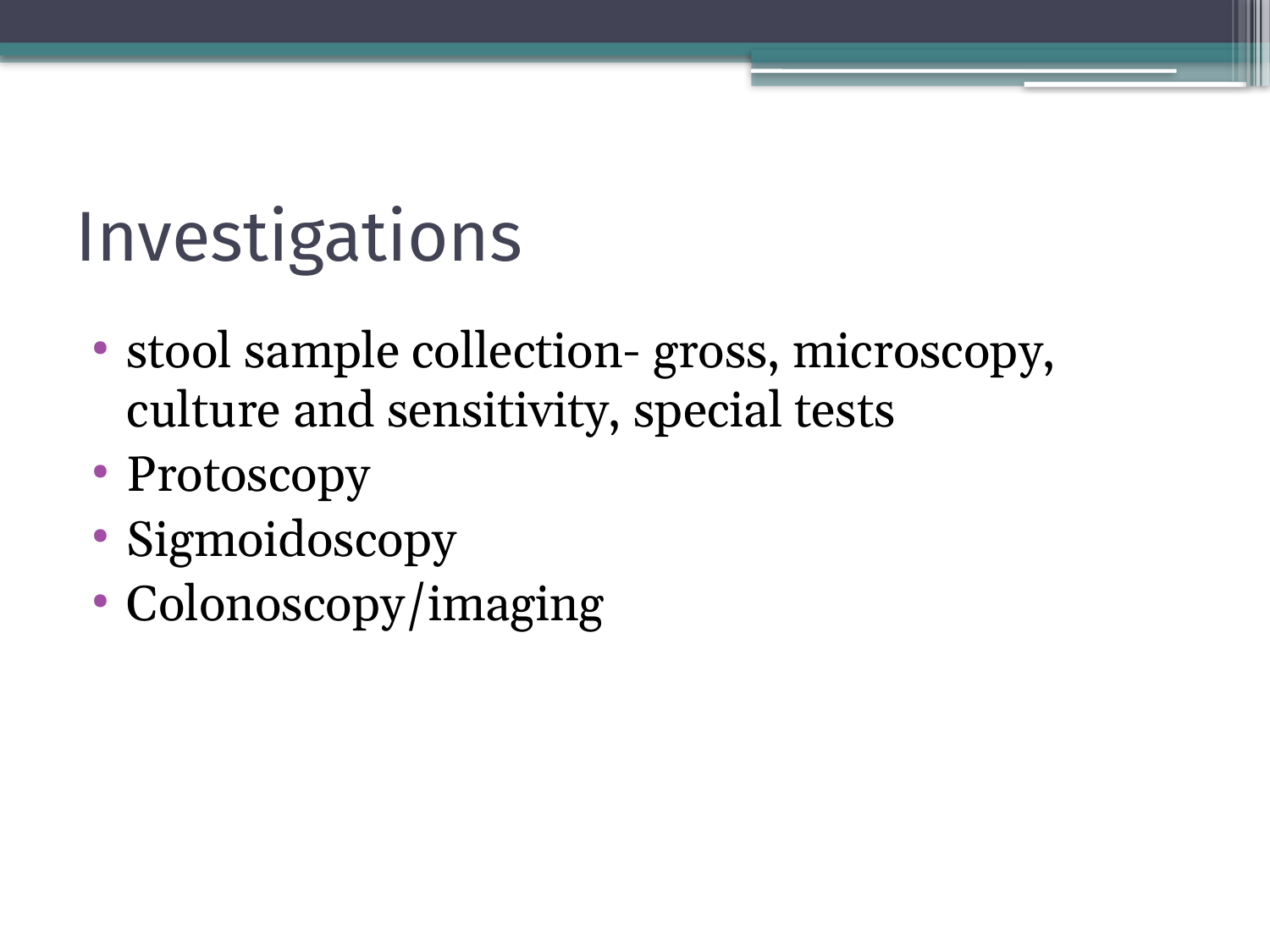

# Investigations
stool sample collection- gross, microscopy, culture and sensitivity, special tests
Protoscopy
Sigmoidoscopy
Colonoscopy/imaging